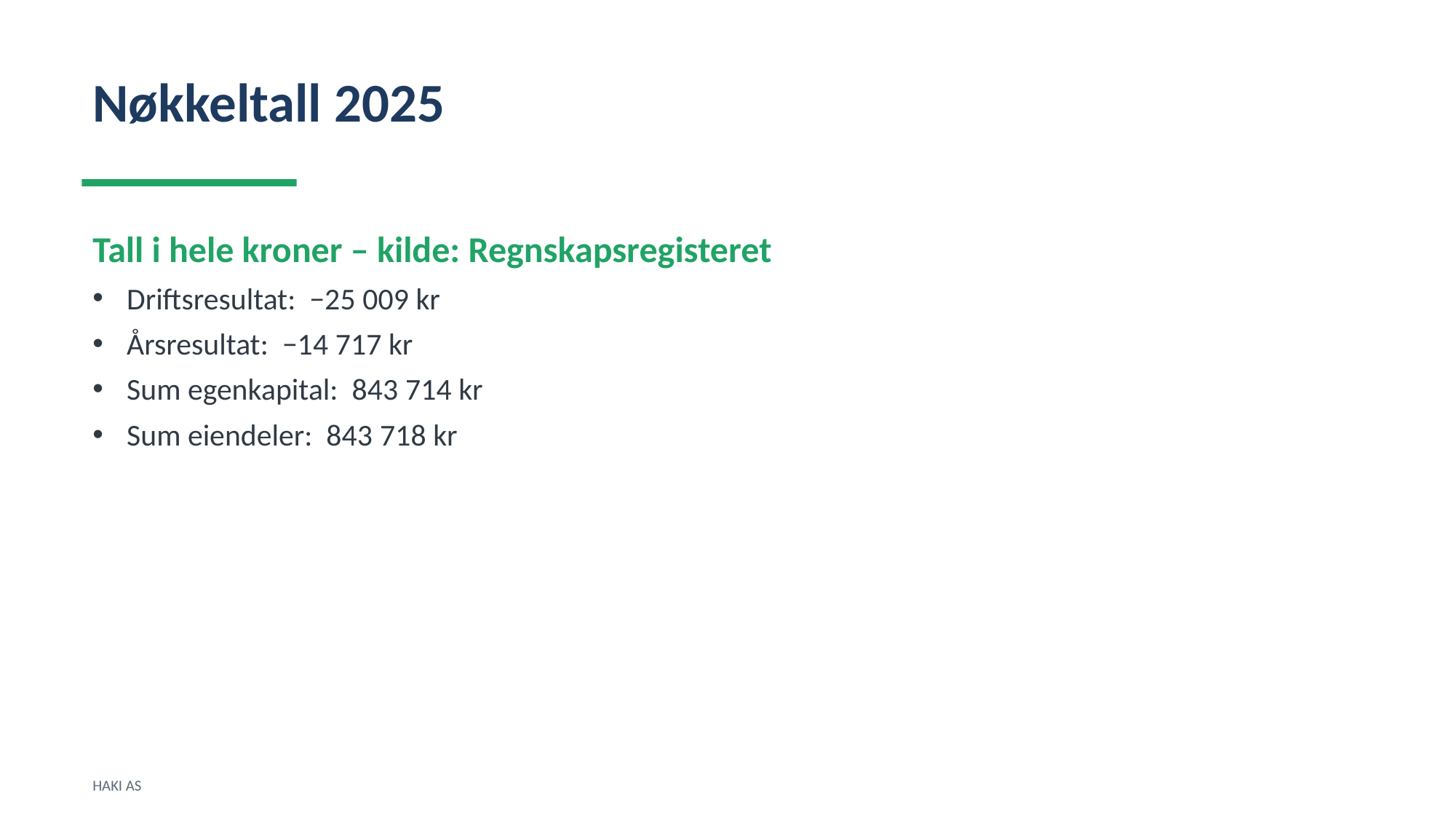

Nøkkeltall 2025

Tall i hele kroner – kilde: Regnskapsregisteret
Driftsresultat:  −25 009 kr
Årsresultat:  −14 717 kr
Sum egenkapital:  843 714 kr
Sum eiendeler:  843 718 kr
HAKI AS